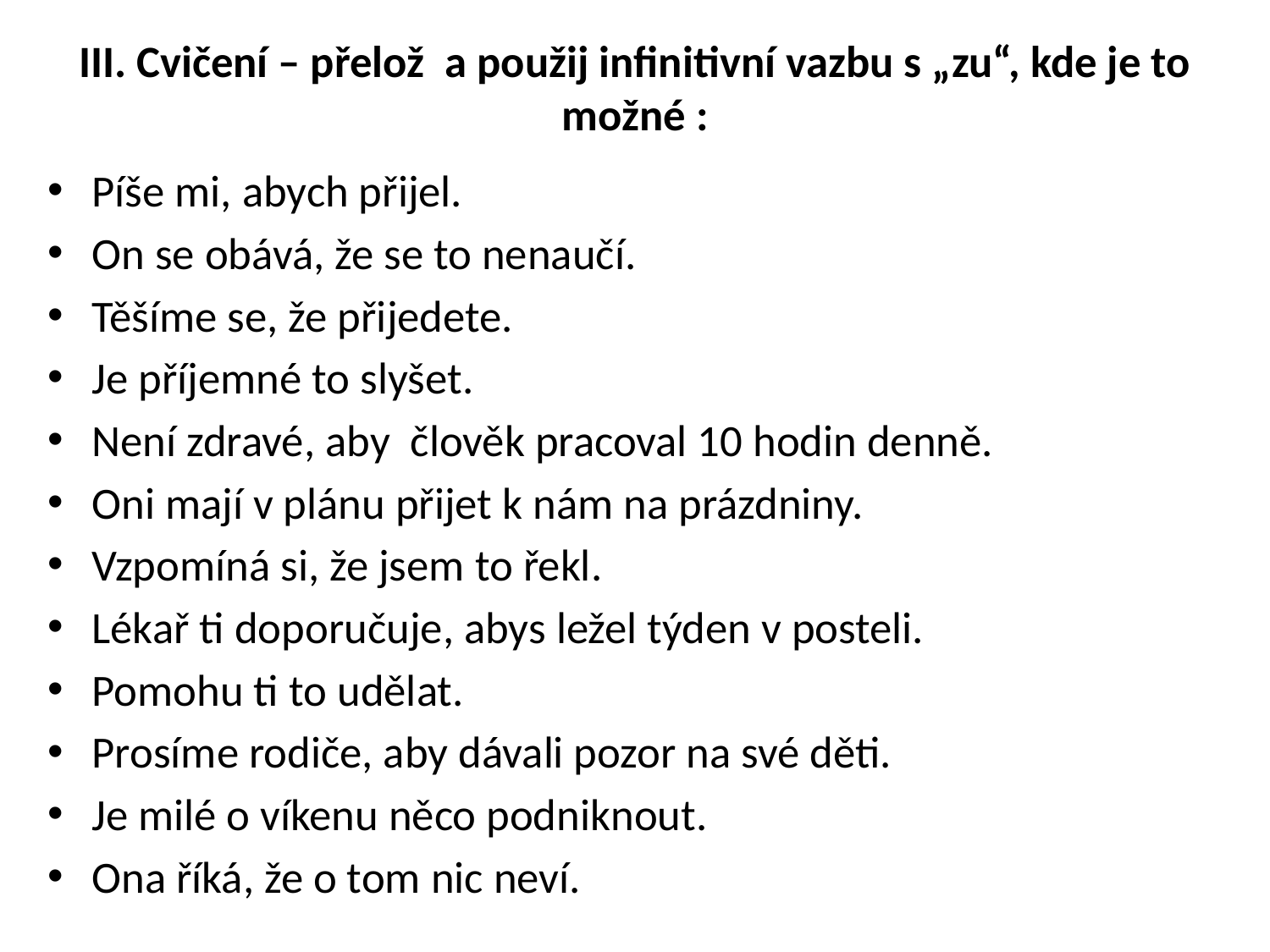

# III. Cvičení – přelož  a použij infinitivní vazbu s „zu“, kde je to možné :
Píše mi, abych přijel.
On se obává, že se to nenaučí.
Těšíme se, že přijedete.
Je příjemné to slyšet.
Není zdravé, aby  člověk pracoval 10 hodin denně.
Oni mají v plánu přijet k nám na prázdniny.
Vzpomíná si, že jsem to řekl.
Lékař ti doporučuje, abys ležel týden v posteli.
Pomohu ti to udělat.
Prosíme rodiče, aby dávali pozor na své děti.
Je milé o víkenu něco podniknout.
Ona říká, že o tom nic neví.